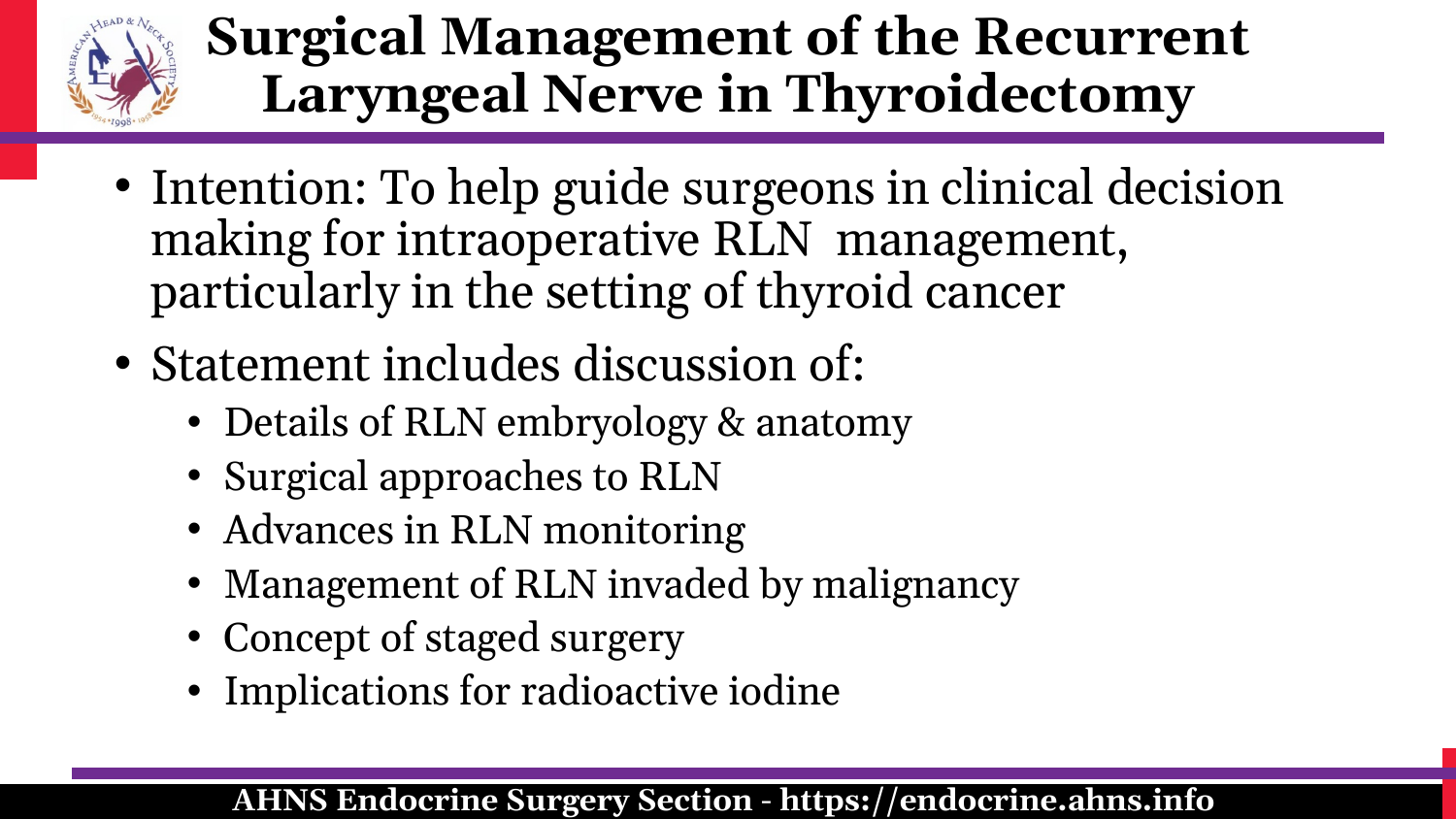

Surgical Management of the Recurrent Laryngeal Nerve in Thyroidectomy
Intention: To help guide surgeons in clinical decision making for intraoperative RLN  management, particularly in the setting of thyroid cancer
Statement includes discussion of:
Details of RLN embryology & anatomy
Surgical approaches to RLN
Advances in RLN monitoring
Management of RLN invaded by malignancy
Concept of staged surgery
Implications for radioactive iodine